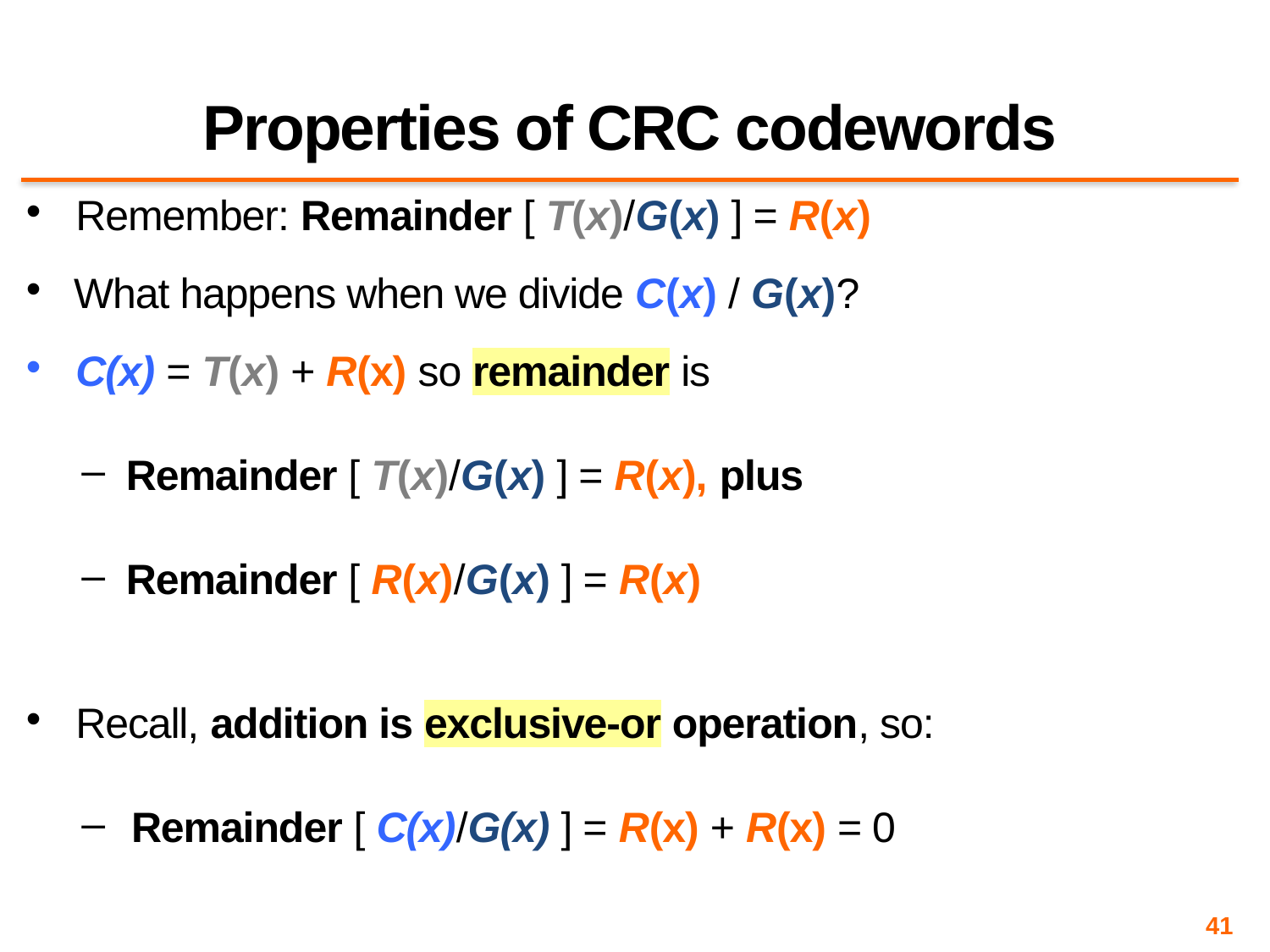

# Properties of CRC codewords
Remember: Remainder [ T(x)/G(x) ] = R(x)

What happens when we divide C(x) / G(x)?

C(x) = T(x) + R(x) so remainder is

Remainder [ T(x)/G(x) ] = R(x), plus

Remainder [ R(x)/G(x) ] = R(x)

Recall, addition is exclusive-or operation, so:

Remainder [ C(x)/G(x) ] = R(x) + R(x) = 0
41